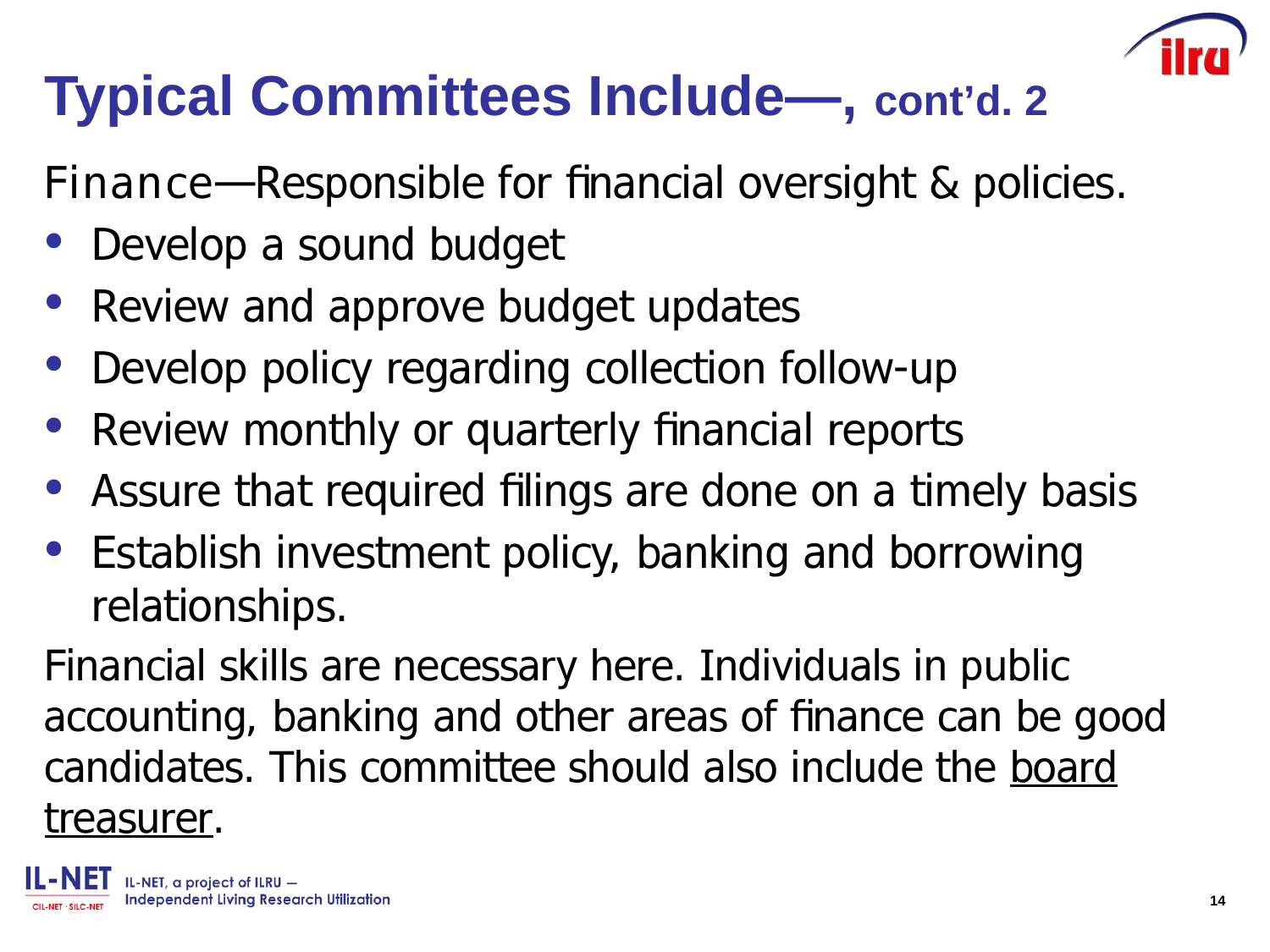

# Typical Committees Include—, cont’d. 2
Finance—Responsible for financial oversight & policies.
Develop a sound budget
Review and approve budget updates
Develop policy regarding collection follow-up
Review monthly or quarterly financial reports
Assure that required filings are done on a timely basis
Establish investment policy, banking and borrowing relationships.
Financial skills are necessary here. Individuals in public accounting, banking and other areas of finance can be good candidates. This committee should also include the board treasurer.